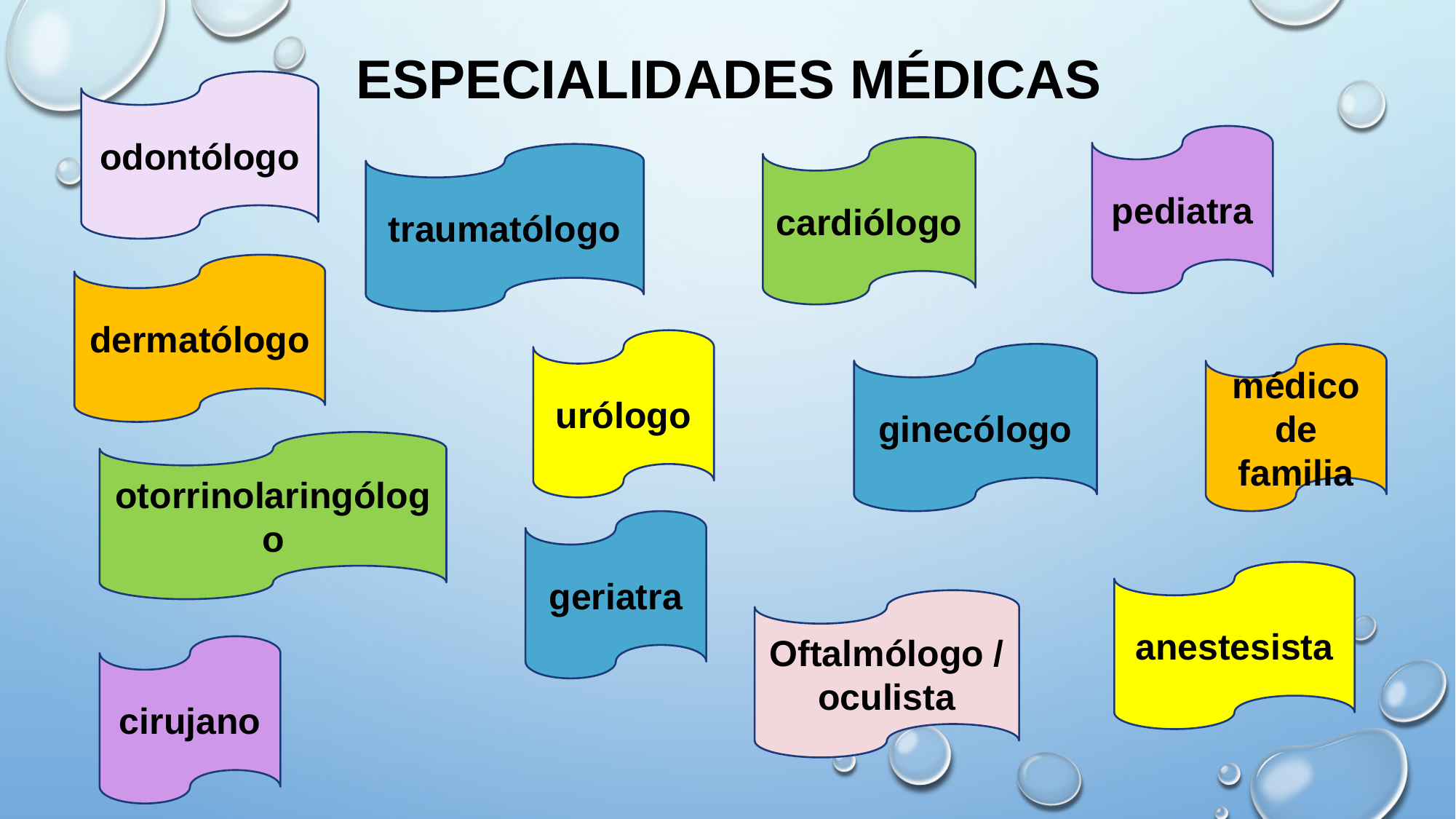

# ESPECIALIDADES MÉDICAS
odontólogo
pediatra
cardiólogo
traumatólogo
dermatólogo
urólogo
médico de familia
ginecólogo
otorrinolaringólogo
geriatra
anestesista
Oftalmólogo /oculista
cirujano